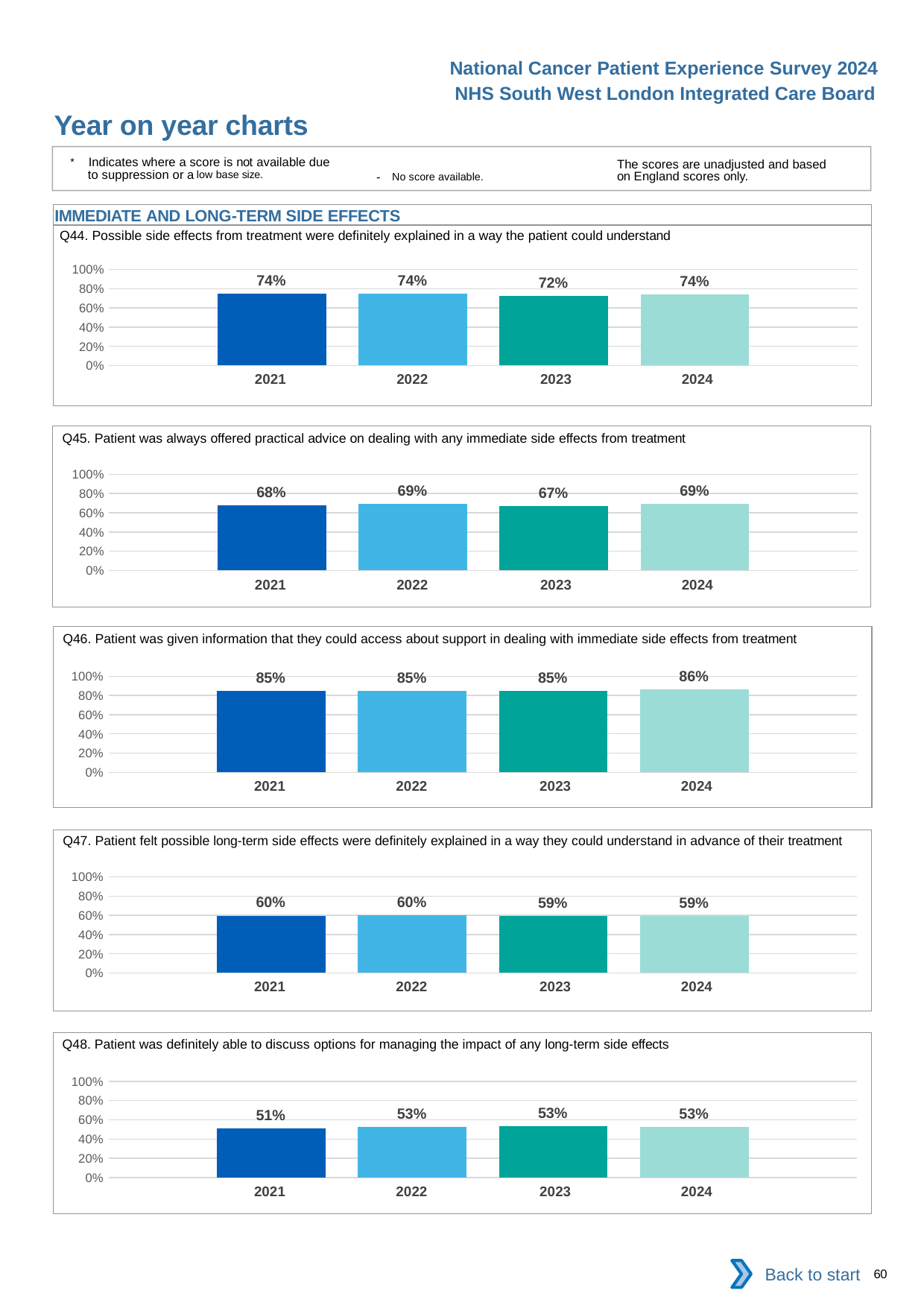

National Cancer Patient Experience Survey 2024
NHS South West London Integrated Care Board
Year on year charts

*  Indicates where a score is not available due to suppression or a low base size.
The scores are unadjusted and based on England scores only.
- No score available.
IMMEDIATE AND LONG-TERM SIDE EFFECTS
Q44. Possible side effects from treatment were definitely explained in a way the patient could understand

### Chart

| Category | 2021 | 2022 | 2023 | 2024 |
|---|---|---|---|---|
| Category 1 | 0.7442472 | 0.7446092 | 0.7227273 | 0.7369641 |
| 2021 | 2022 | 2023 | 2024 |
| --- | --- | --- | --- |
Q45. Patient was always offered practical advice on dealing with any immediate side effects from treatment

### Chart

| Category | 2021 | 2022 | 2023 | 2024 |
|---|---|---|---|---|
| Category 1 | 0.6793893 | 0.6938484 | 0.6728522 | 0.6947891 |
| 2021 | 2022 | 2023 | 2024 |
| --- | --- | --- | --- |
Q46. Patient was given information that they could access about support in dealing with immediate side effects from treatment

### Chart

| Category | 2021 | 2022 | 2023 | 2024 |
|---|---|---|---|---|
| Category 1 | 0.849685 | 0.8495102 | 0.8478825 | 0.8637084 |
| 2021 | 2022 | 2023 | 2024 |
| --- | --- | --- | --- |
Q47. Patient felt possible long-term side effects were definitely explained in a way they could understand in advance of their treatment

### Chart

| Category | 2021 | 2022 | 2023 | 2024 |
|---|---|---|---|---|
| Category 1 | 0.596615 | 0.5968436 | 0.590535 | 0.5929095 |
| 2021 | 2022 | 2023 | 2024 |
| --- | --- | --- | --- |
Q48. Patient was definitely able to discuss options for managing the impact of any long-term side effects

### Chart

| Category | 2021 | 2022 | 2023 | 2024 |
|---|---|---|---|---|
| Category 1 | 0.5144033 | 0.52827 | 0.5335489 | 0.5287356 |
| 2021 | 2022 | 2023 | 2024 |
| --- | --- | --- | --- |
Back to start

60